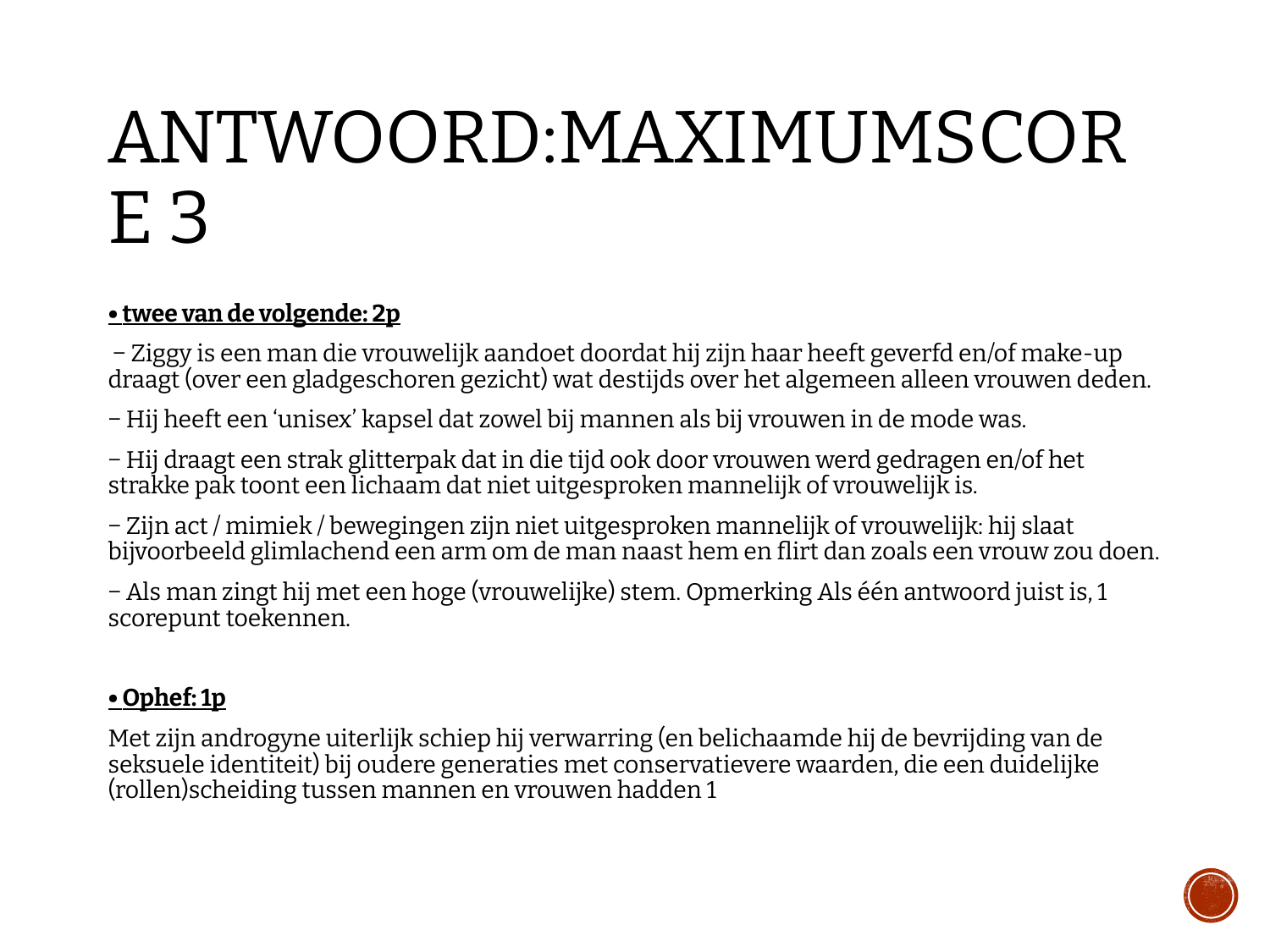

# Antwoord:maximumscore 3
• twee van de volgende: 2p
 − Ziggy is een man die vrouwelijk aandoet doordat hij zijn haar heeft geverfd en/of make-up draagt (over een gladgeschoren gezicht) wat destijds over het algemeen alleen vrouwen deden.
− Hij heeft een ‘unisex’ kapsel dat zowel bij mannen als bij vrouwen in de mode was.
− Hij draagt een strak glitterpak dat in die tijd ook door vrouwen werd gedragen en/of het strakke pak toont een lichaam dat niet uitgesproken mannelijk of vrouwelijk is.
− Zijn act / mimiek / bewegingen zijn niet uitgesproken mannelijk of vrouwelijk: hij slaat bijvoorbeeld glimlachend een arm om de man naast hem en flirt dan zoals een vrouw zou doen.
− Als man zingt hij met een hoge (vrouwelijke) stem. Opmerking Als één antwoord juist is, 1 scorepunt toekennen.

• Ophef: 1p
Met zijn androgyne uiterlijk schiep hij verwarring (en belichaamde hij de bevrijding van de seksuele identiteit) bij oudere generaties met conservatievere waarden, die een duidelijke (rollen)scheiding tussen mannen en vrouwen hadden 1